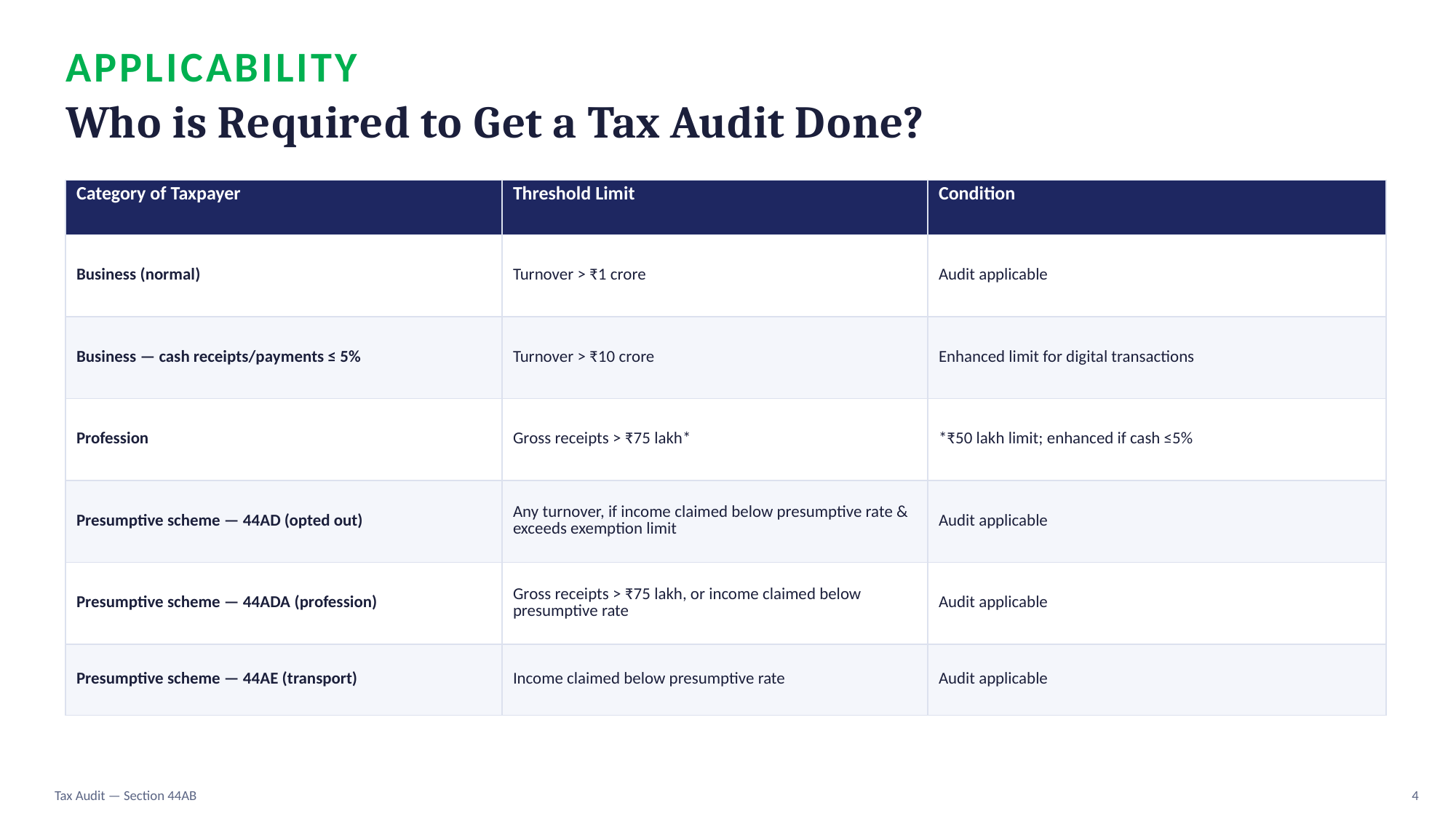

APPLICABILITY
Who is Required to Get a Tax Audit Done?
| Category of Taxpayer | Threshold Limit | Condition |
| --- | --- | --- |
| Business (normal) | Turnover > ₹1 crore | Audit applicable |
| Business — cash receipts/payments ≤ 5% | Turnover > ₹10 crore | Enhanced limit for digital transactions |
| Profession | Gross receipts > ₹75 lakh\* | \*₹50 lakh limit; enhanced if cash ≤5% |
| Presumptive scheme — 44AD (opted out) | Any turnover, if income claimed below presumptive rate & exceeds exemption limit | Audit applicable |
| Presumptive scheme — 44ADA (profession) | Gross receipts > ₹75 lakh, or income claimed below presumptive rate | Audit applicable |
| Presumptive scheme — 44AE (transport) | Income claimed below presumptive rate | Audit applicable |
Tax Audit — Section 44AB
4